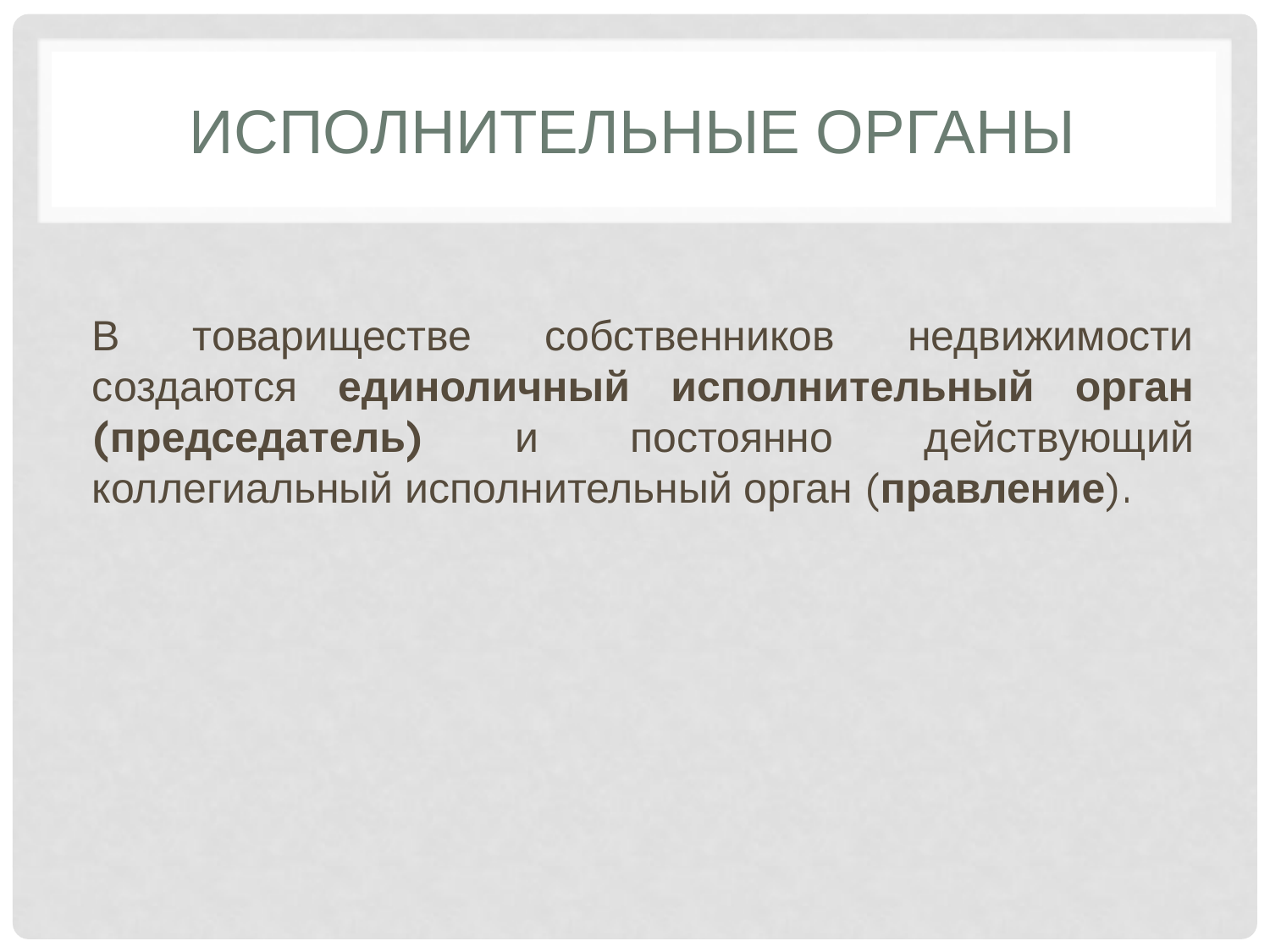

# Исполнительные органы

В товариществе собственников недвижимости создаются единоличный исполнительный орган (председатель) и постоянно действующий коллегиальный исполнительный орган (правление).